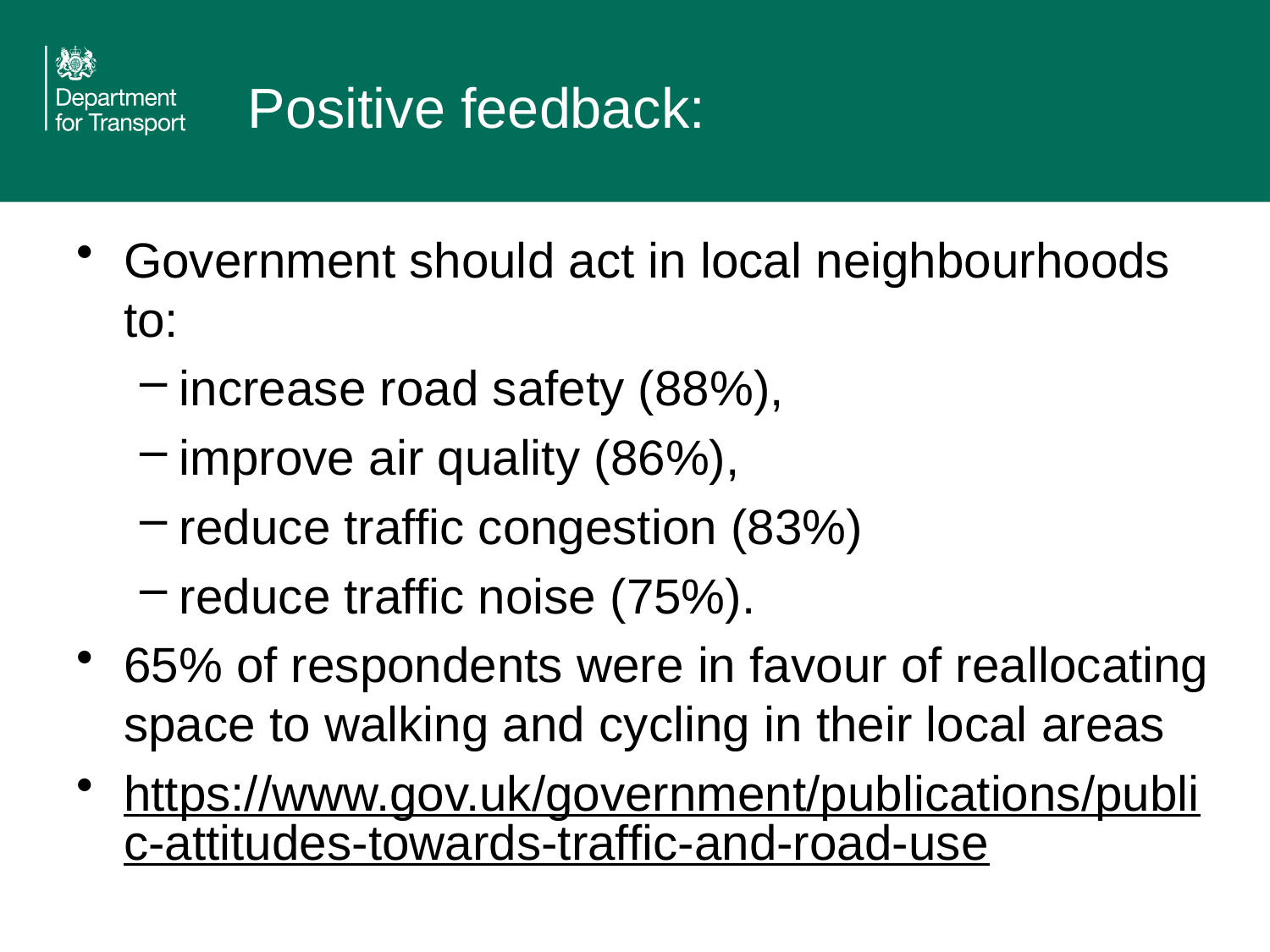

# Positive feedback:
Government should act in local neighbourhoods to:
increase road safety (88%),
improve air quality (86%),
reduce traffic congestion (83%)
reduce traffic noise (75%).
65% of respondents were in favour of reallocating space to walking and cycling in their local areas
https://www.gov.uk/government/publications/public-attitudes-towards-traffic-and-road-use